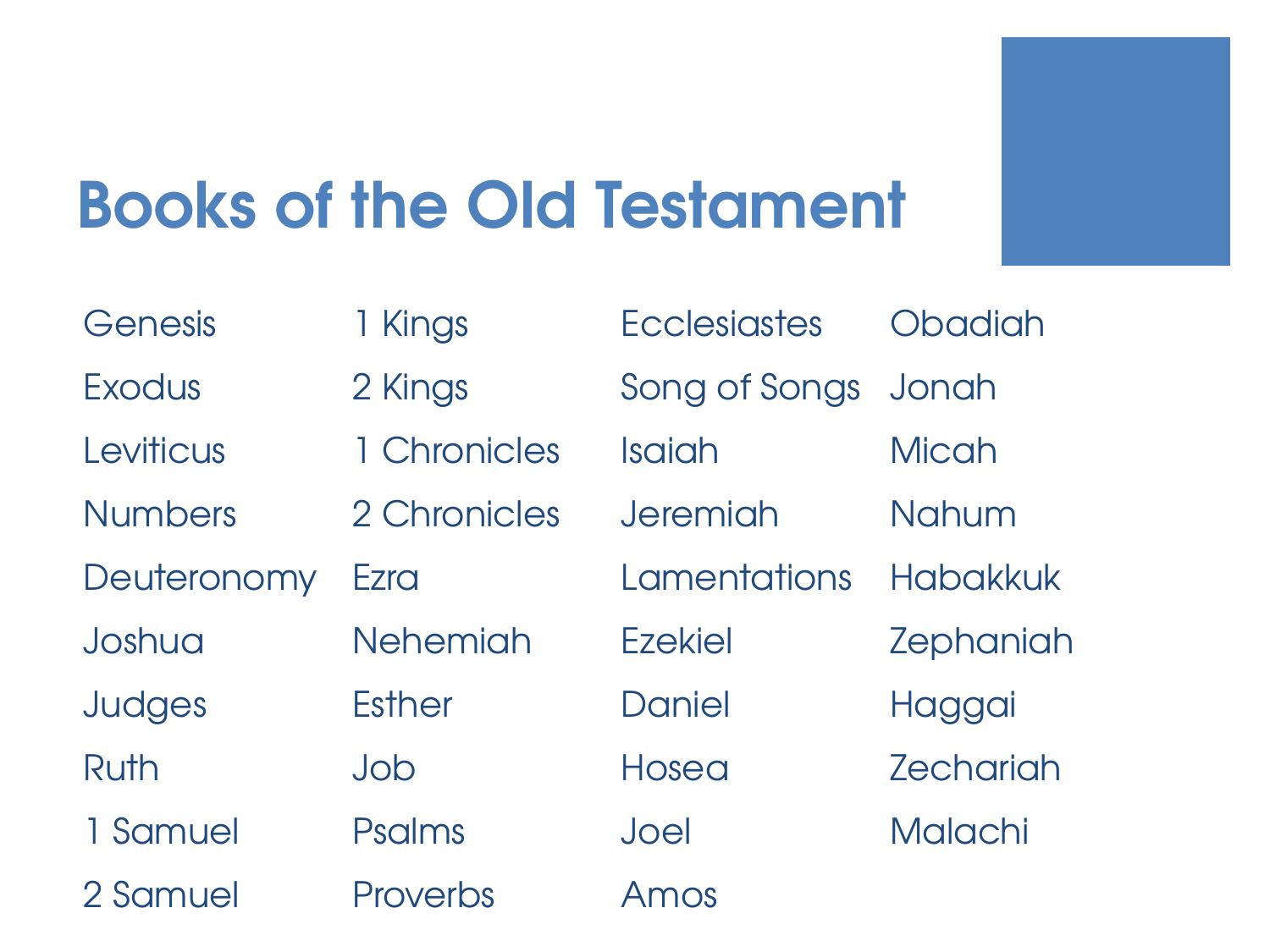

# Books of the Old Testament
Genesis
Exodus
Leviticus
Numbers
Deuteronomy
Joshua
Judges
Ruth
1 Samuel
2 Samuel
1 Kings
2 Kings
1 Chronicles
2 Chronicles
Ezra
Nehemiah
Esther
Job
Psalms
Proverbs
Ecclesiastes
Song of Songs
Isaiah
Jeremiah
Lamentations
Ezekiel
Daniel
Hosea
Joel
Amos
Obadiah
Jonah
Micah
Nahum
Habakkuk
Zephaniah
Haggai
Zechariah
Malachi